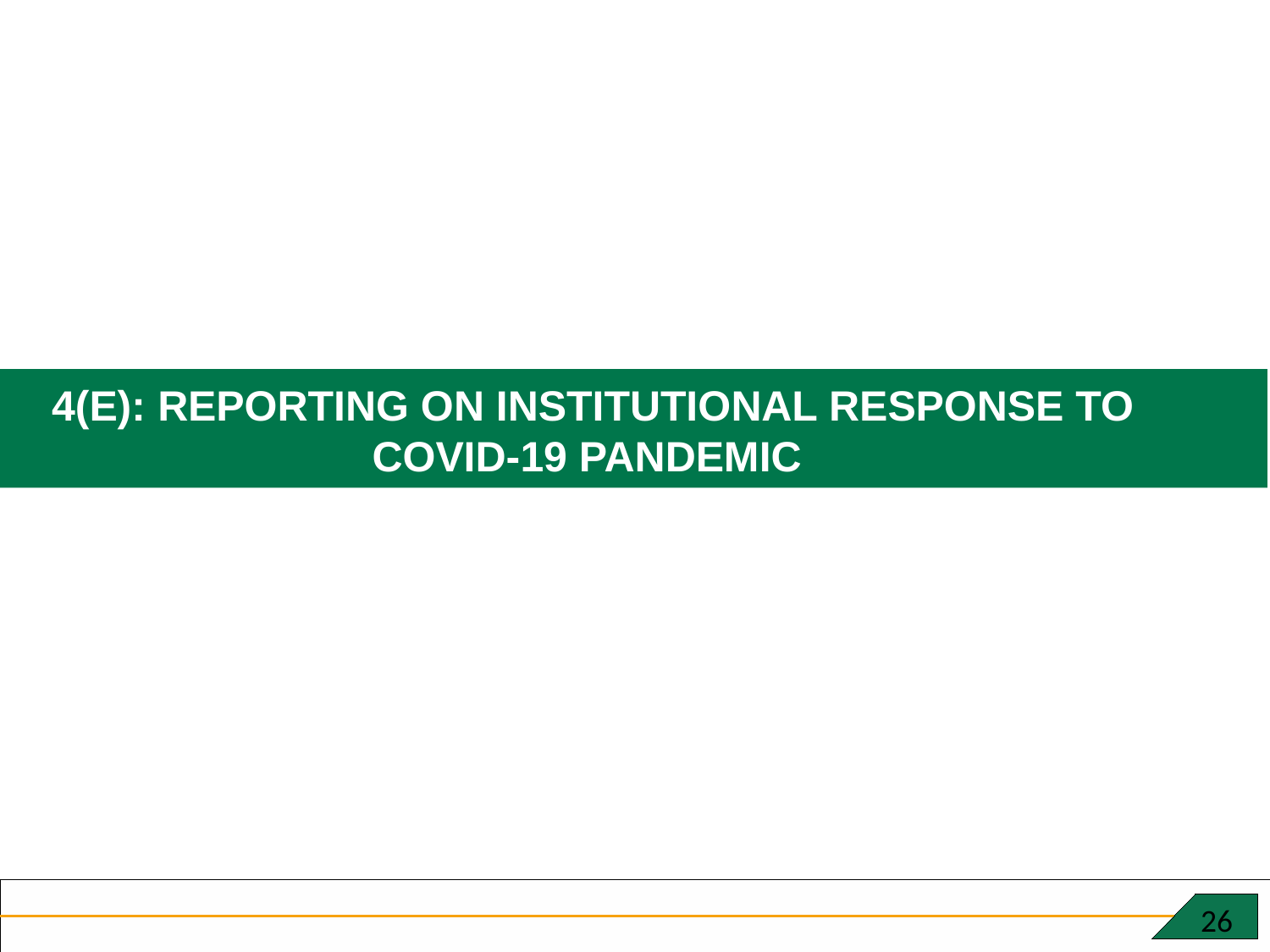

4(E): REPORTING ON INSTITUTIONAL RESPONSE TO COVID-19 PANDEMIC

     26